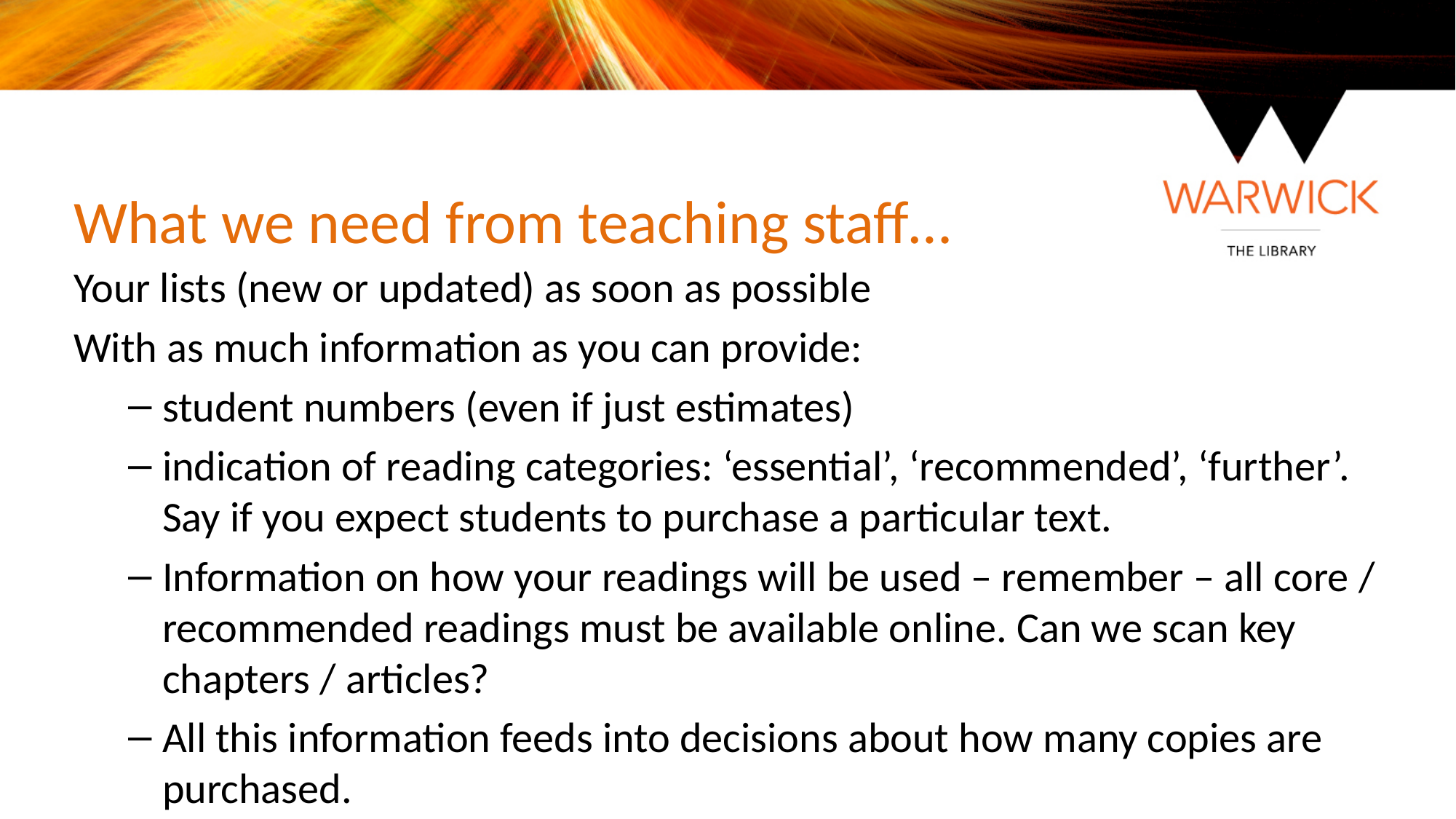

What we need from teaching staff…
Your lists (new or updated) as soon as possible
With as much information as you can provide:
student numbers (even if just estimates)
indication of reading categories: ‘essential’, ‘recommended’, ‘further’. Say if you expect students to purchase a particular text.
Information on how your readings will be used – remember – all core / recommended readings must be available online. Can we scan key chapters / articles?
All this information feeds into decisions about how many copies are purchased.
Become List Owner for your reading list and keep it up to date